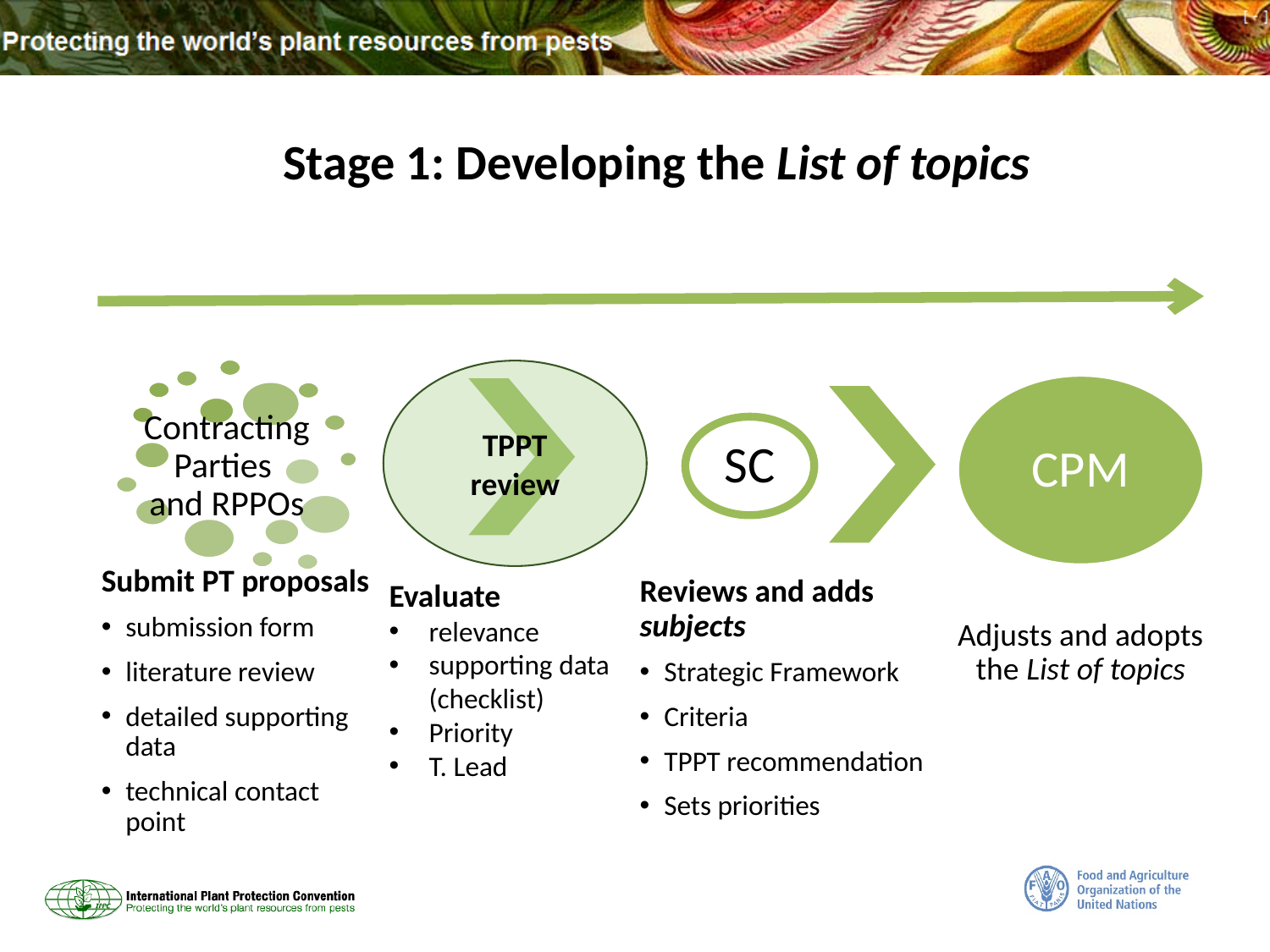

Stage 1: Developing the List of topics

CPM

Contracting Parties
and RPPOs

SC

Reviews and adds subjects
Strategic Framework
Criteria
TPPT recommendation
Sets priorities
Adjusts and adopts the List of topics
Submit PT proposals
submission form
literature review
detailed supporting data
technical contact point
TPPT review
Evaluate
relevance
supporting data (checklist)
Priority
T. Lead